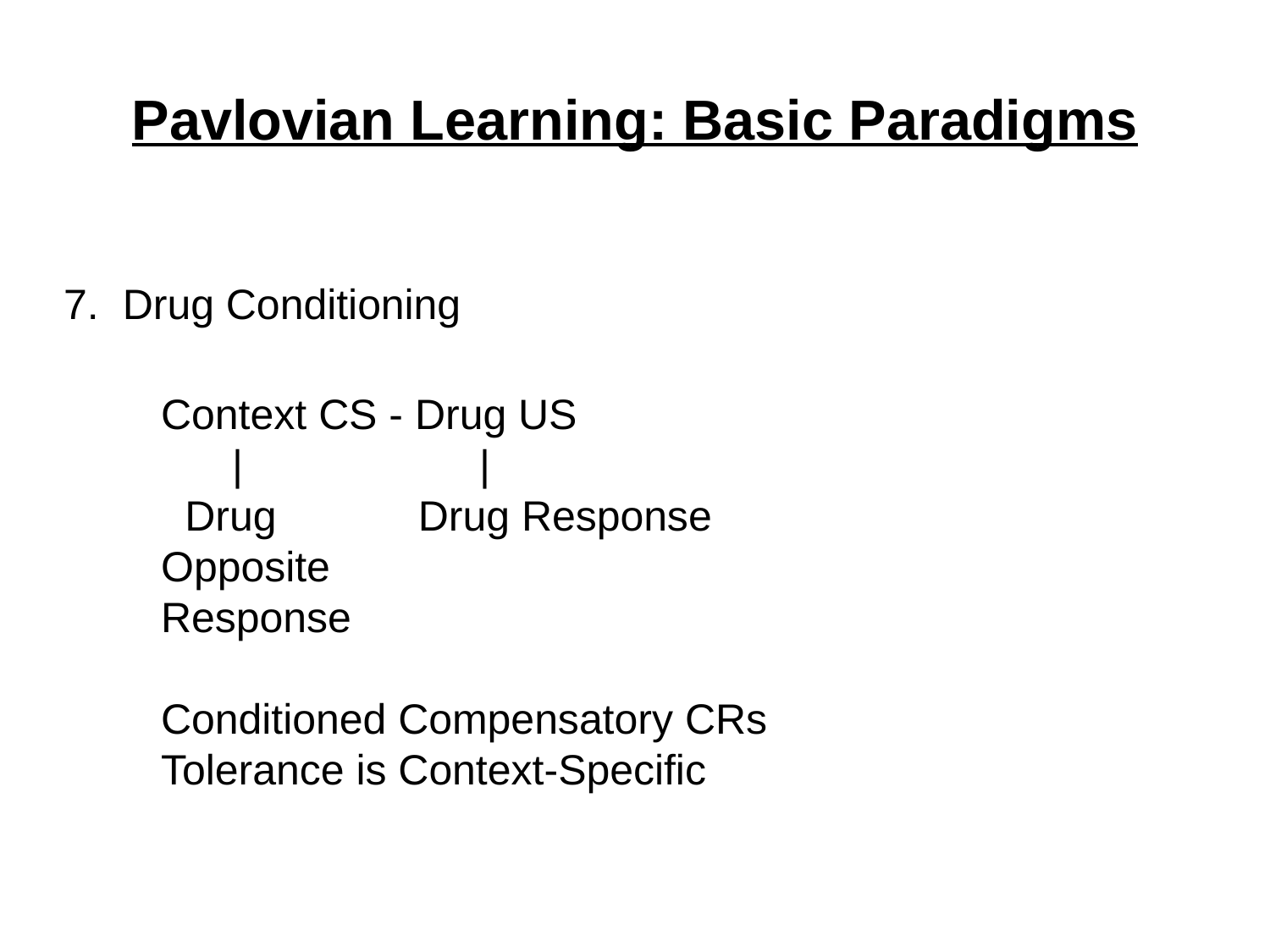

# Pavlovian Learning: Basic Paradigms
7.  Drug Conditioning
Context CS - Drug US
      |                    |
  Drug            Drug Response
Opposite
Response

Conditioned Compensatory CRs
Tolerance is Context-Specific